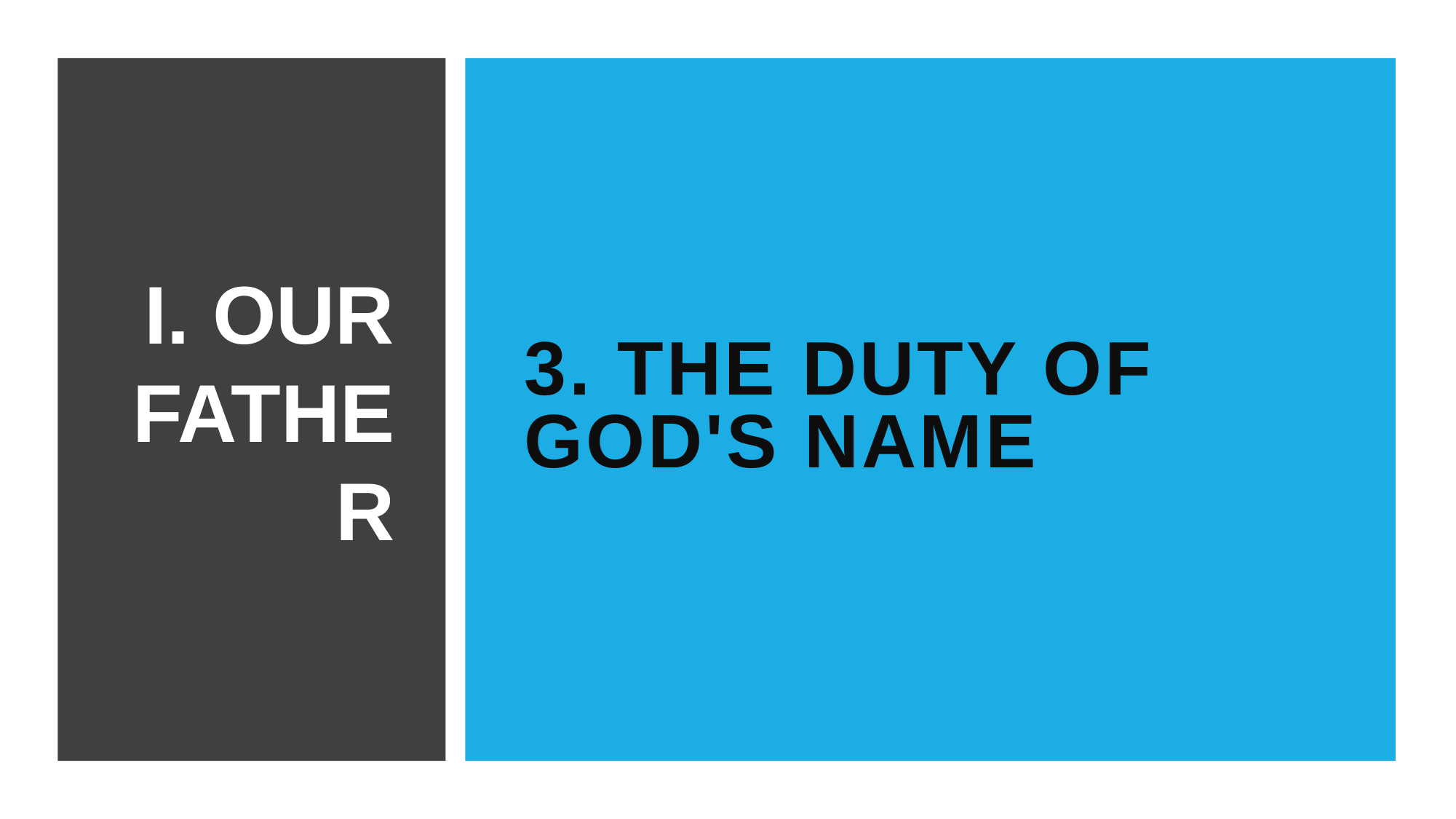

I. OUR FATHER
# 3. The Duty of God's Name